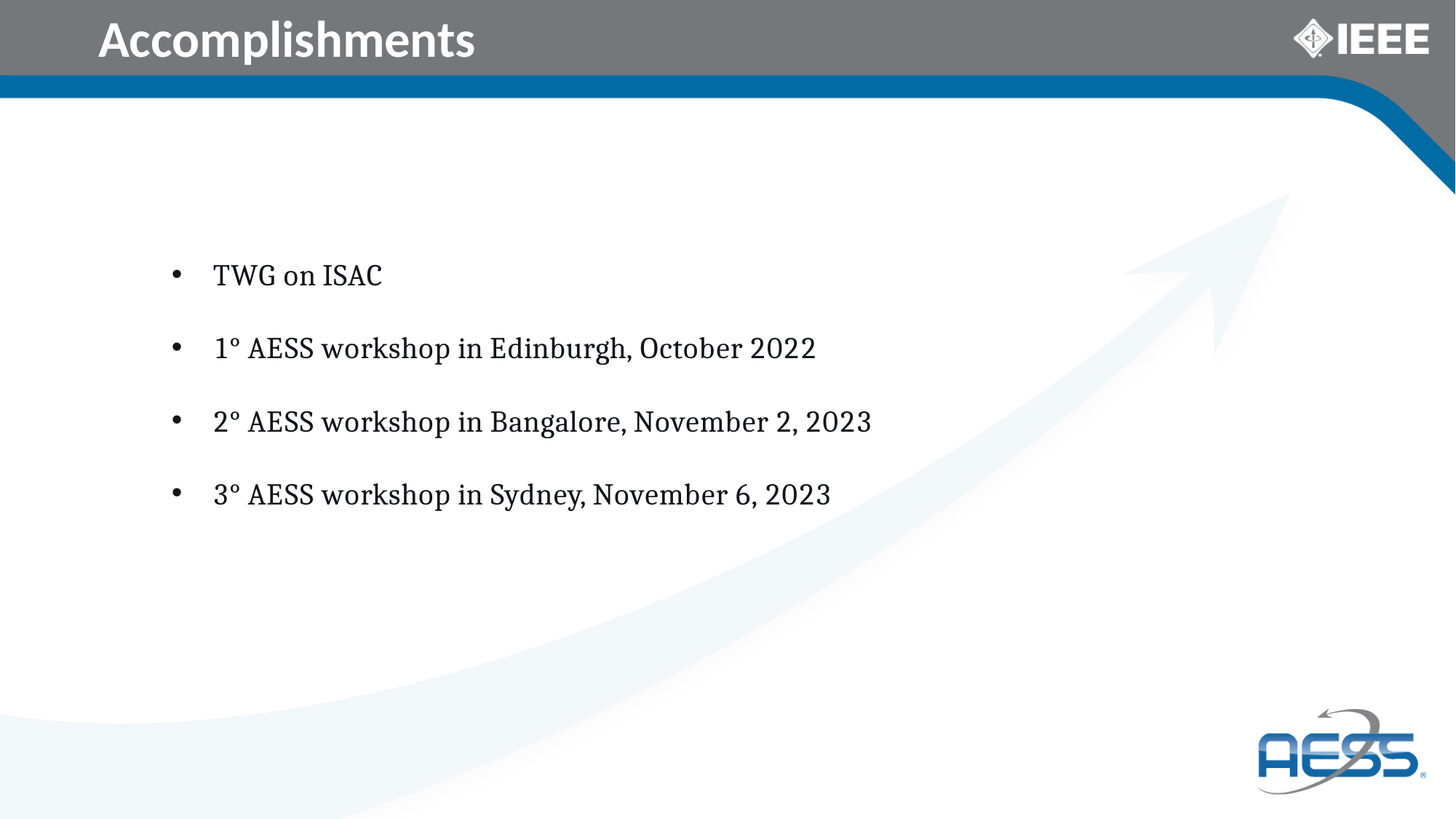

# Accomplishments
TWG on ISAC

1° AESS workshop in Edinburgh, October 2022

2° AESS workshop in Bangalore, November 2, 2023

3° AESS workshop in Sydney, November 6, 2023